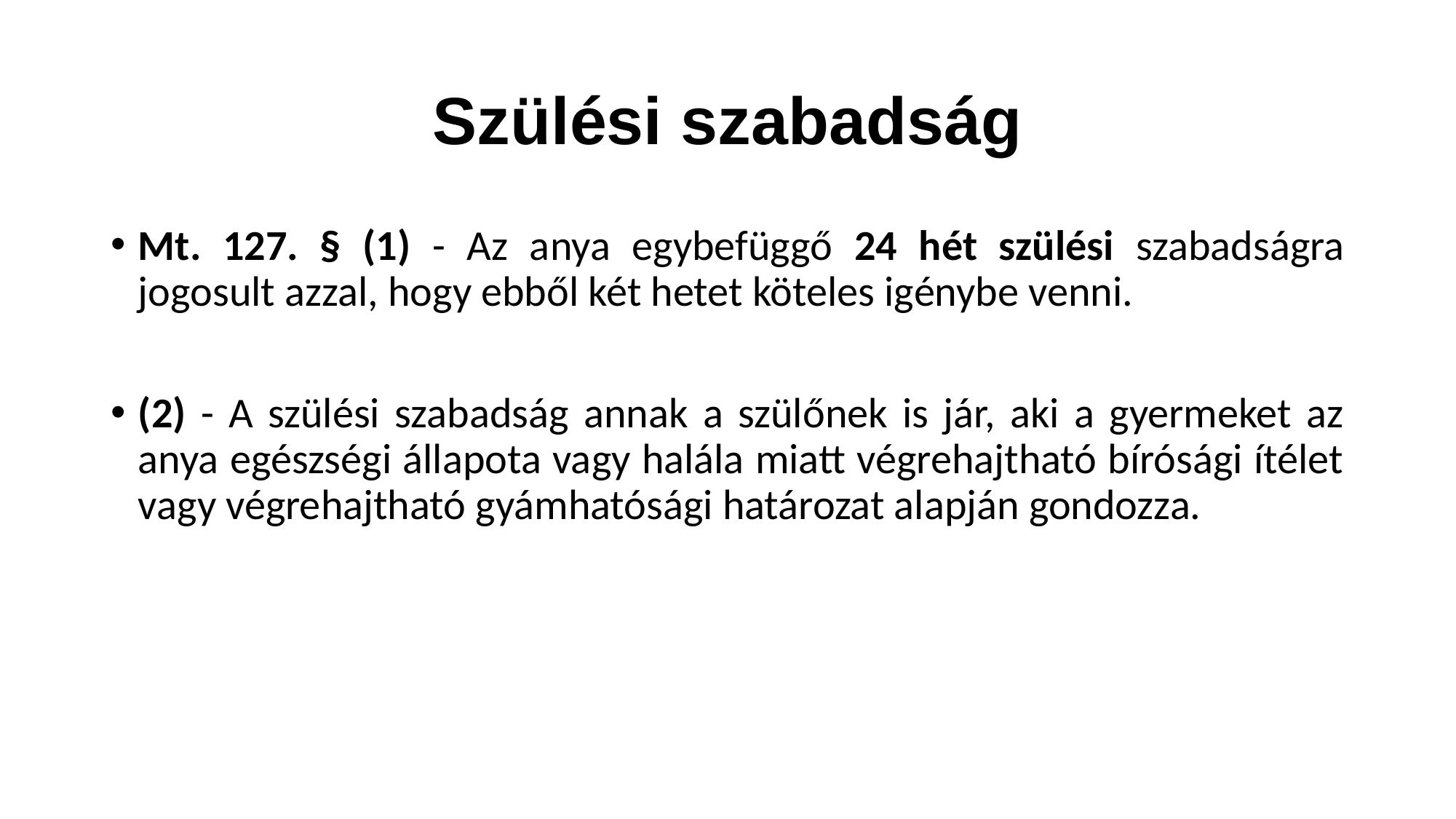

# Szülési szabadság
Mt. 127. § (1) - Az anya egybefüggő 24 hét szülési szabadságra jogosult azzal, hogy ebből két hetet köteles igénybe venni.

(2) - A szülési szabadság annak a szülőnek is jár, aki a gyermeket az anya egészségi állapota vagy halála miatt végrehajtható bírósági ítélet vagy végrehajtható gyámhatósági határozat alapján gondozza.